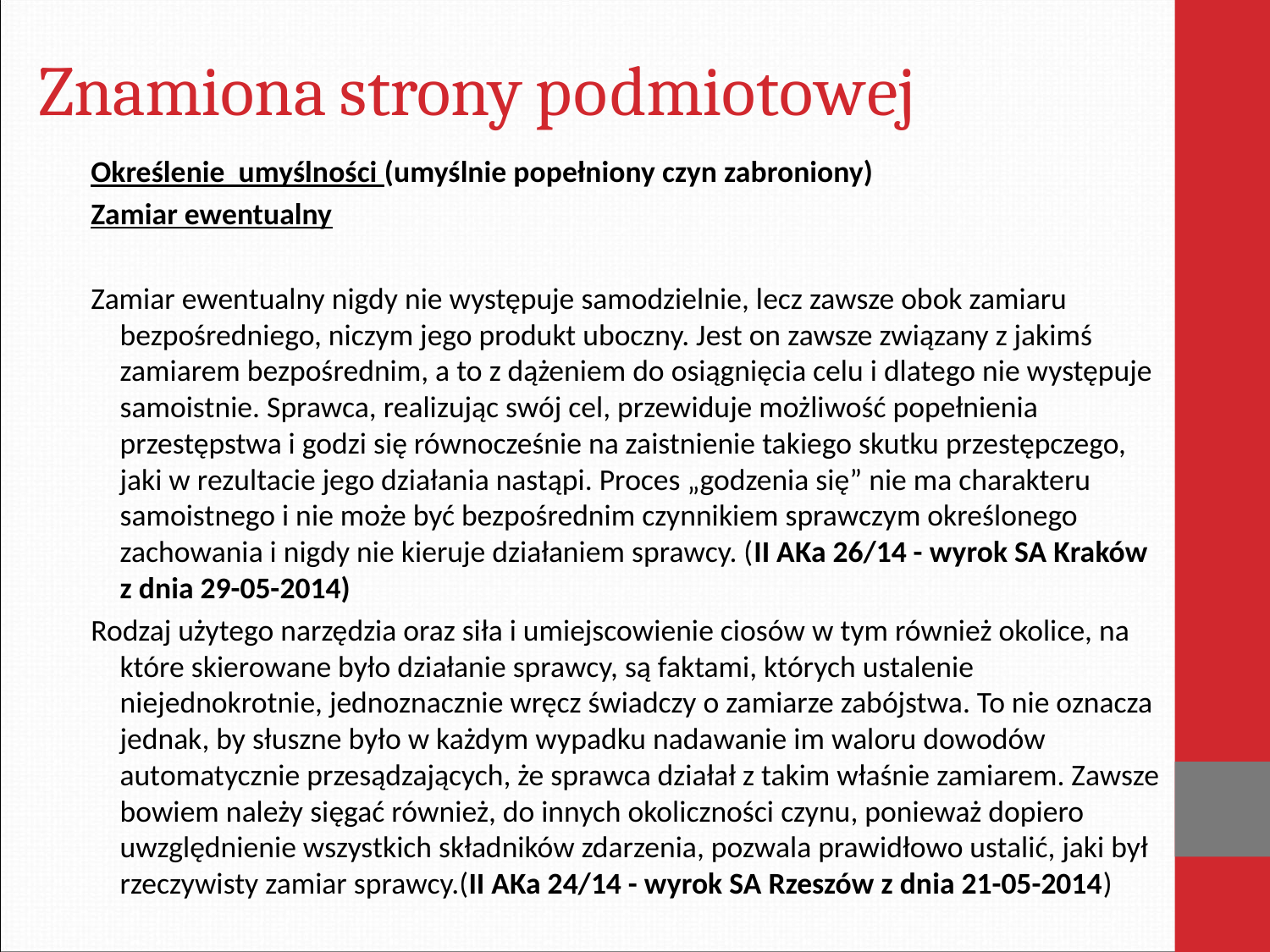

# Znamiona strony podmiotowej
Określenie  umyślności (umyślnie popełniony czyn zabroniony)
Zamiar ewentualny

Zamiar ewentualny nigdy nie występuje samodzielnie, lecz zawsze obok zamiaru bezpośredniego, niczym jego produkt uboczny. Jest on zawsze związany z jakimś zamiarem bezpośrednim, a to z dążeniem do osiągnięcia celu i dlatego nie występuje samoistnie. Sprawca, realizując swój cel, przewiduje możliwość popełnienia przestępstwa i godzi się równocześnie na zaistnienie takiego skutku przestępczego, jaki w rezultacie jego działania nastąpi. Proces „godzenia się” nie ma charakteru samoistnego i nie może być bezpośrednim czynnikiem sprawczym określonego zachowania i nigdy nie kieruje działaniem sprawcy. (II AKa 26/14 - wyrok SA Kraków z dnia 29-05-2014)
Rodzaj użytego narzędzia oraz siła i umiejscowienie ciosów w tym również okolice, na które skierowane było działanie sprawcy, są faktami, których ustalenie niejednokrotnie, jednoznacznie wręcz świadczy o zamiarze zabójstwa. To nie oznacza jednak, by słuszne było w każdym wypadku nadawanie im waloru dowodów automatycznie przesądzających, że sprawca działał z takim właśnie zamiarem. Zawsze bowiem należy sięgać również, do innych okoliczności czynu, ponieważ dopiero uwzględnienie wszystkich składników zdarzenia, pozwala prawidłowo ustalić, jaki był rzeczywisty zamiar sprawcy.(II AKa 24/14 - wyrok SA Rzeszów z dnia 21-05-2014)